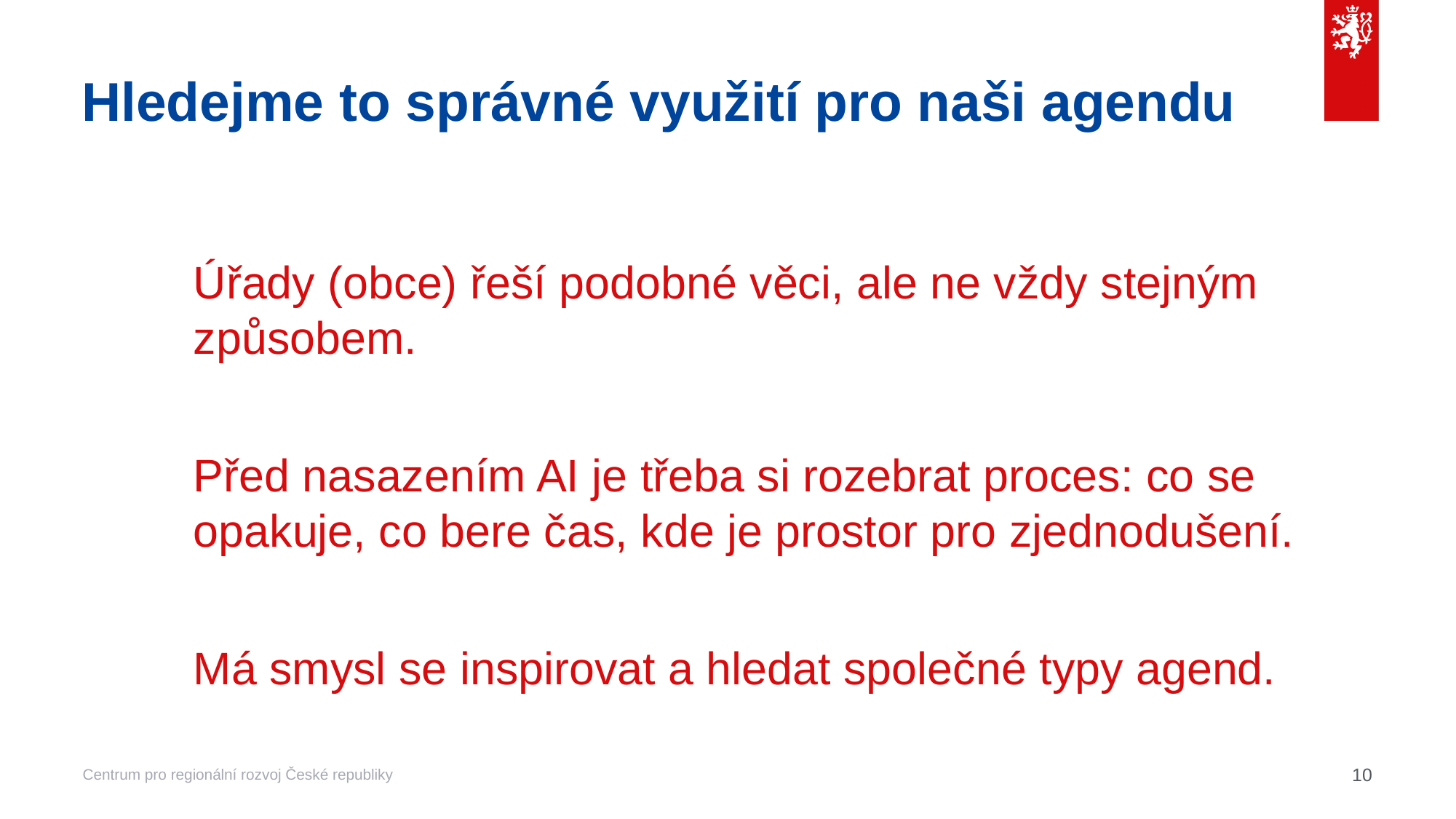

# Hledejme to správné využití pro naši agendu
Úřady (obce) řeší podobné věci, ale ne vždy stejným způsobem.

Před nasazením AI je třeba si rozebrat proces: co se opakuje, co bere čas, kde je prostor pro zjednodušení.

Má smysl se inspirovat a hledat společné typy agend.
10